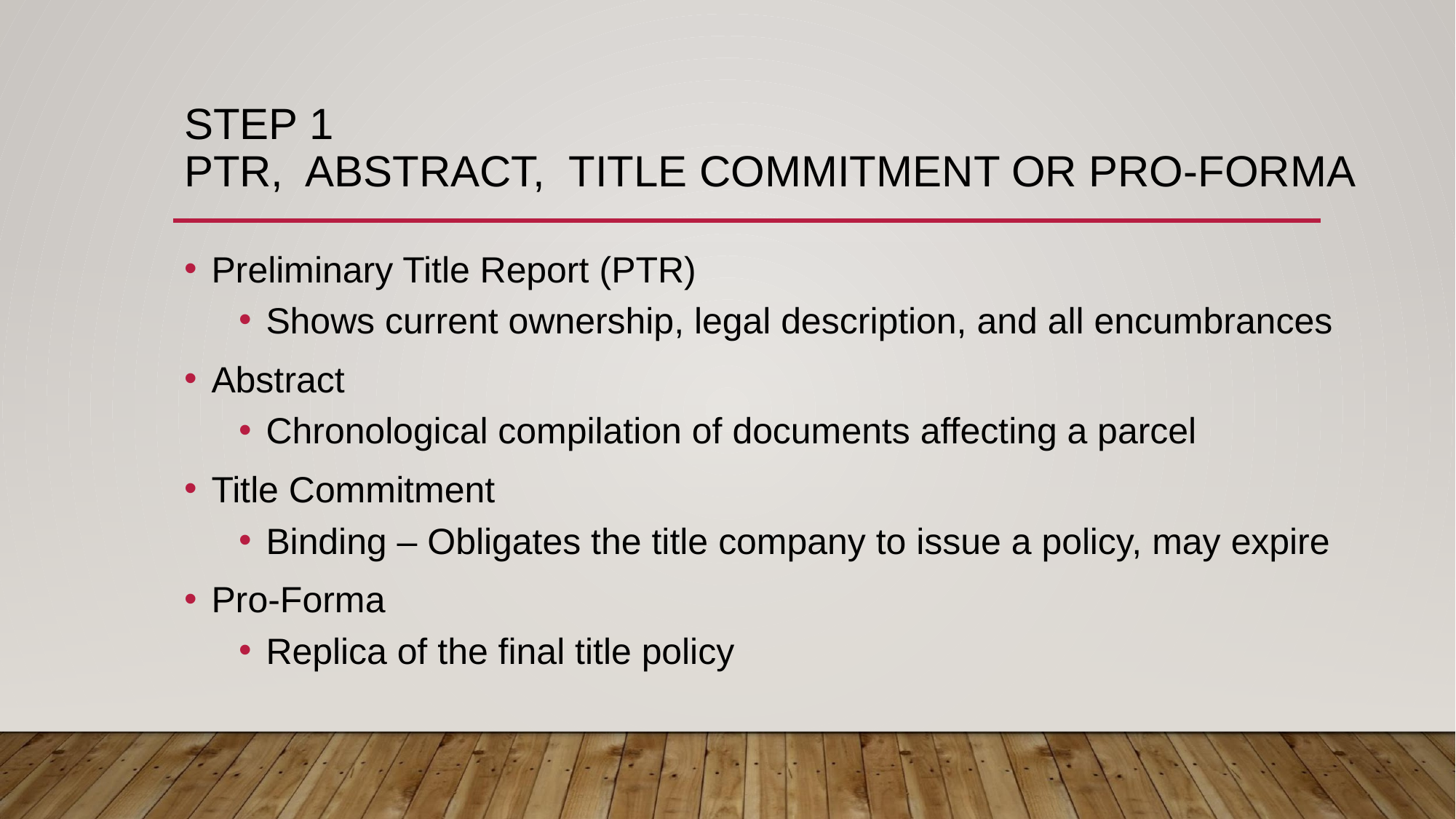

# STEP 1 PTR,  ABSTRACT,  TITLE COMMITMENT OR PRO-FORMA
Preliminary Title Report (PTR)
Shows current ownership, legal description, and all encumbrances
Abstract
Chronological compilation of documents affecting a parcel
Title Commitment
Binding – Obligates the title company to issue a policy, may expire
Pro-Forma
Replica of the final title policy